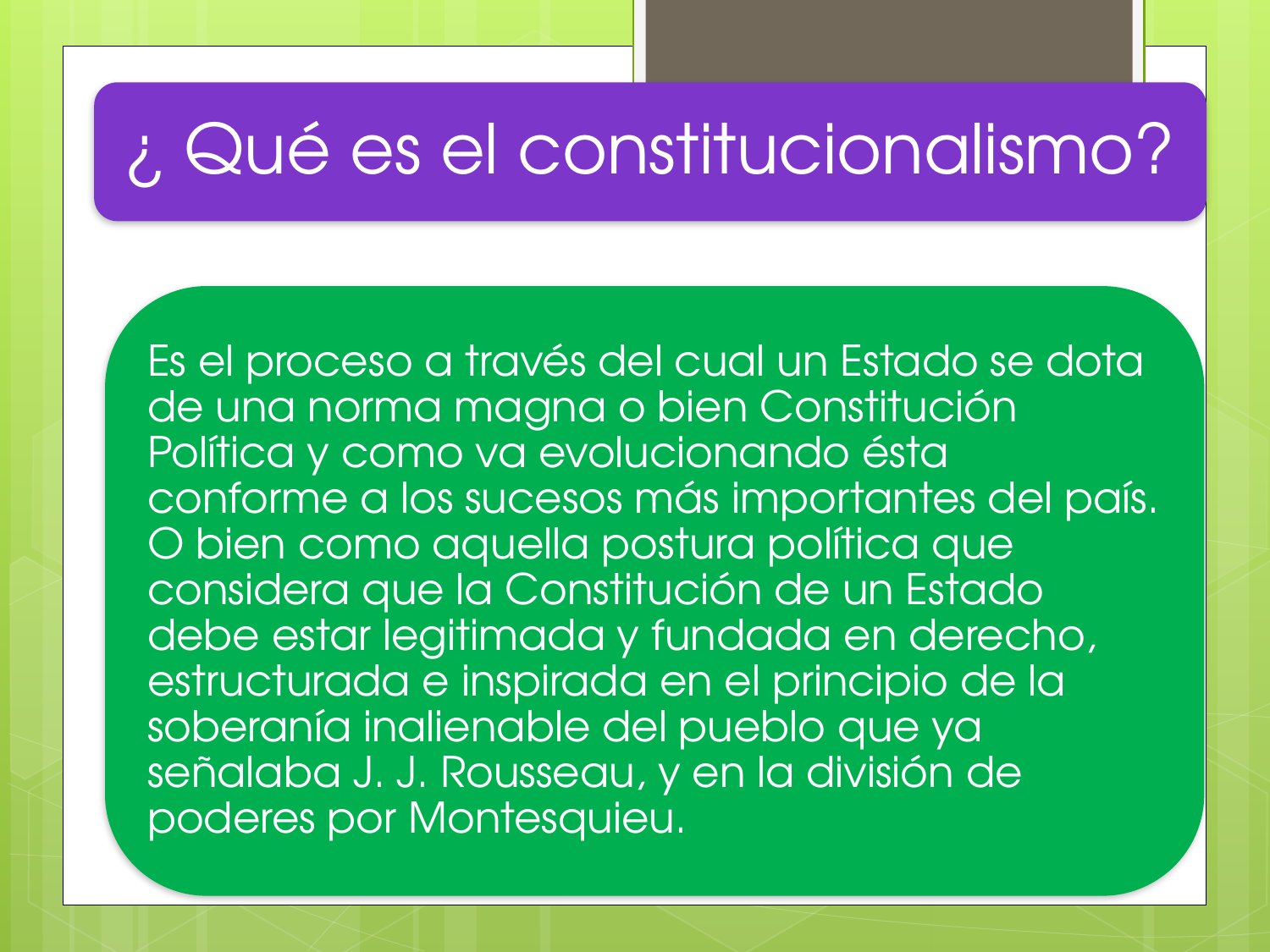

¿ Qué es el constitucionalismo?
Es el proceso a través del cual un Estado se dota de una norma magna o bien Constitución Política y como va evolucionando ésta conforme a los sucesos más importantes del país. O bien como aquella postura política que considera que la Constitución de un Estado debe estar legitimada y fundada en derecho, estructurada e inspirada en el principio de la soberanía inalienable del pueblo que ya señalaba J. J. Rousseau, y en la división de poderes por Montesquieu.